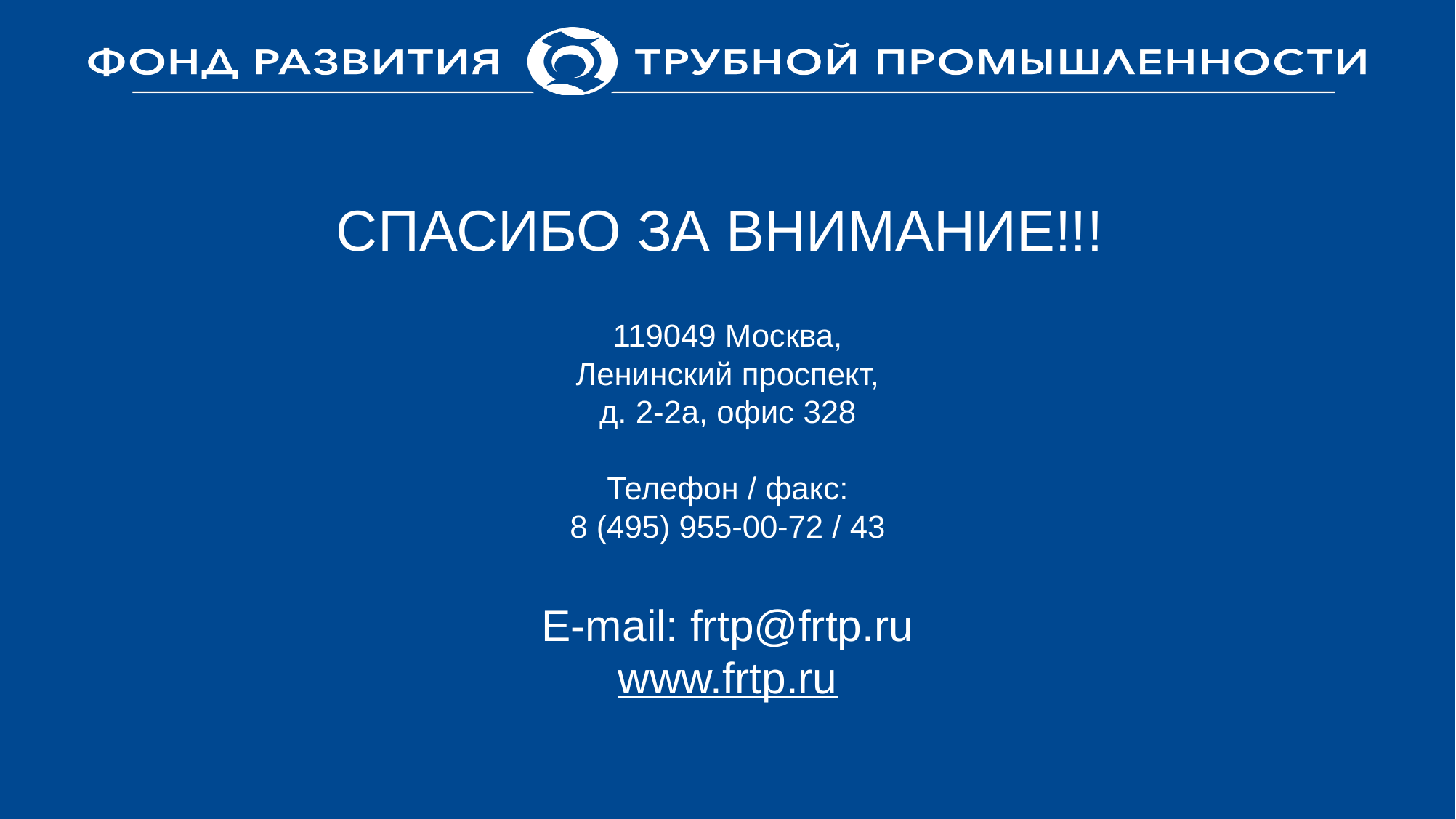

# СПАСИБО ЗА ВНИМАНИЕ!!! 119049 Москва, Ленинский проспект, д. 2-2а, офис 328 Телефон / факс: 8 (495) 955-00-72 / 43 E-mail: frtp@frtp.ru www.frtp.ru